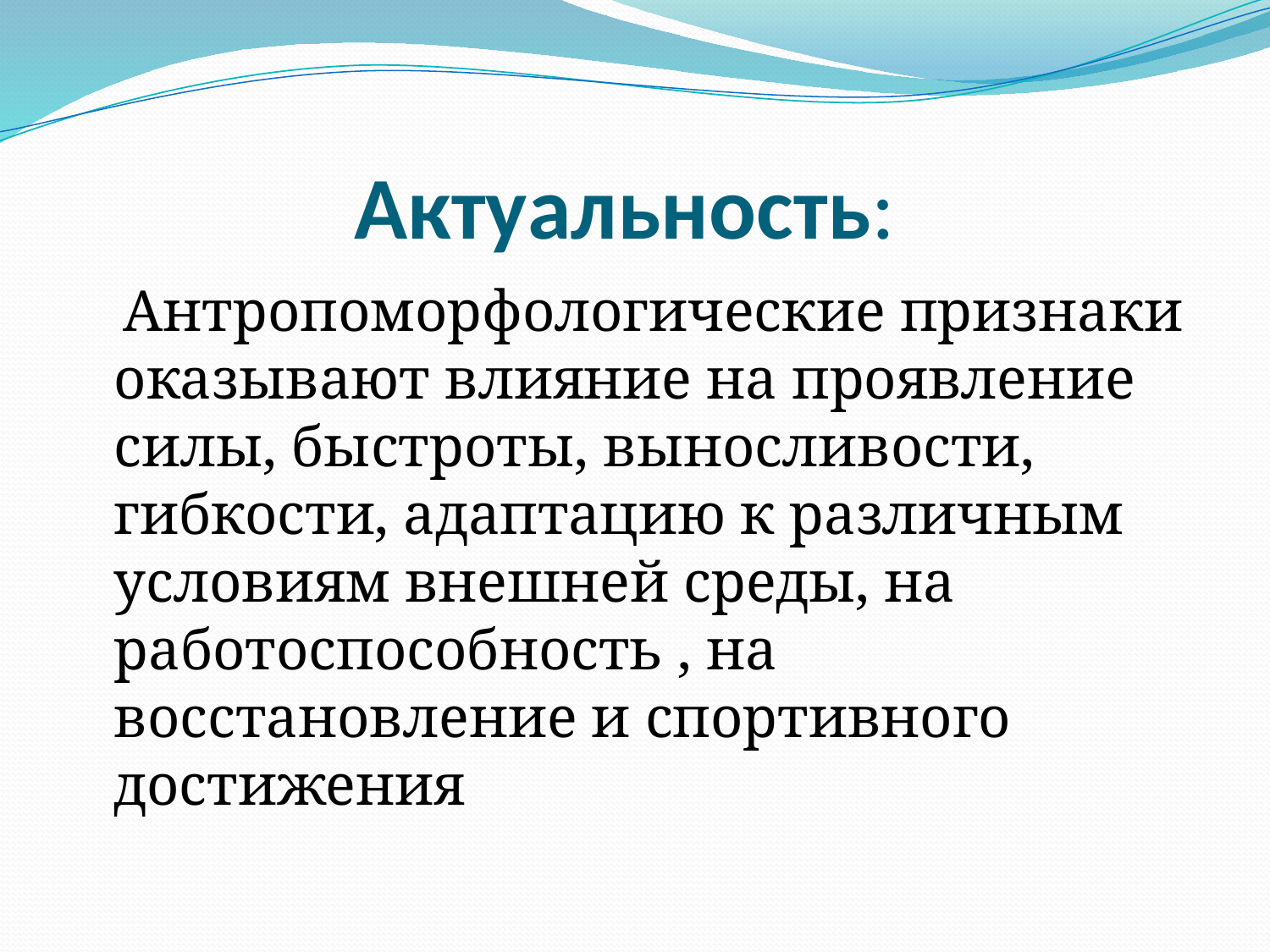

# Актуальность:
    Антропоморфологические признаки оказывают влияние на проявление силы, быстроты, выносливости, гибкости, адаптацию к различным условиям внешней среды, на работоспособность , на восстановление и спортивного достижения